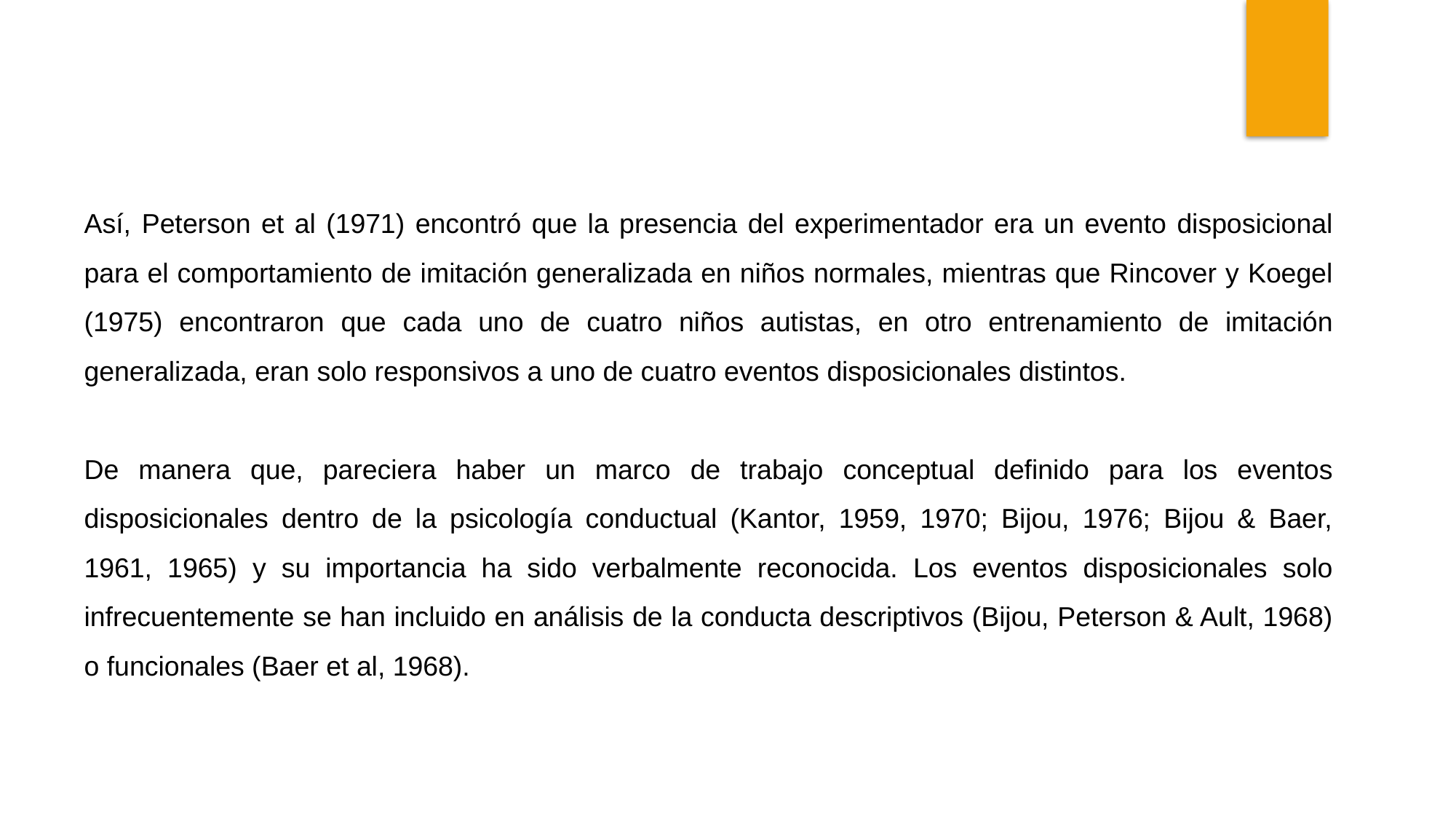

Así, Peterson et al (1971) encontró que la presencia del experimentador era un evento disposicional para el comportamiento de imitación generalizada en niños normales, mientras que Rincover y Koegel (1975) encontraron que cada uno de cuatro niños autistas, en otro entrenamiento de imitación generalizada, eran solo responsivos a uno de cuatro eventos disposicionales distintos.

De manera que, pareciera haber un marco de trabajo conceptual definido para los eventos disposicionales dentro de la psicología conductual (Kantor, 1959, 1970; Bijou, 1976; Bijou & Baer, 1961, 1965) y su importancia ha sido verbalmente reconocida. Los eventos disposicionales solo infrecuentemente se han incluido en análisis de la conducta descriptivos (Bijou, Peterson & Ault, 1968) o funcionales (Baer et al, 1968).